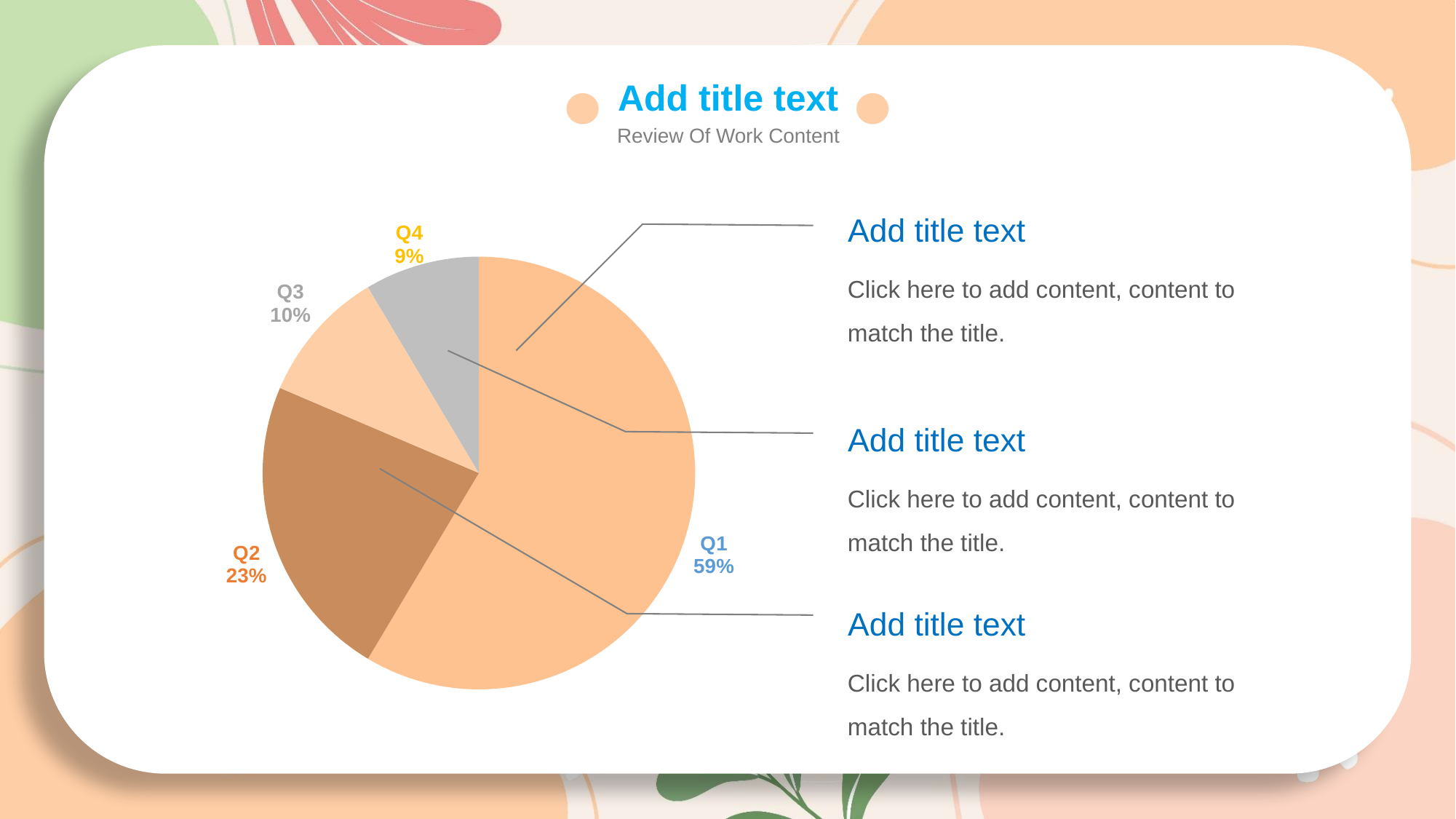

Add title text

Review Of Work Content

Add title text
Click here to add content, content to match the title.

### Chart

| Category | sales |
|---|---|
| Q1 | 8.2 |
| Q2 | 3.2 |
| Q3 | 1.4 |
| Q4 | 1.2 |

Add title text
Click here to add content, content to match the title.

Add title text
Click here to add content, content to match the title.